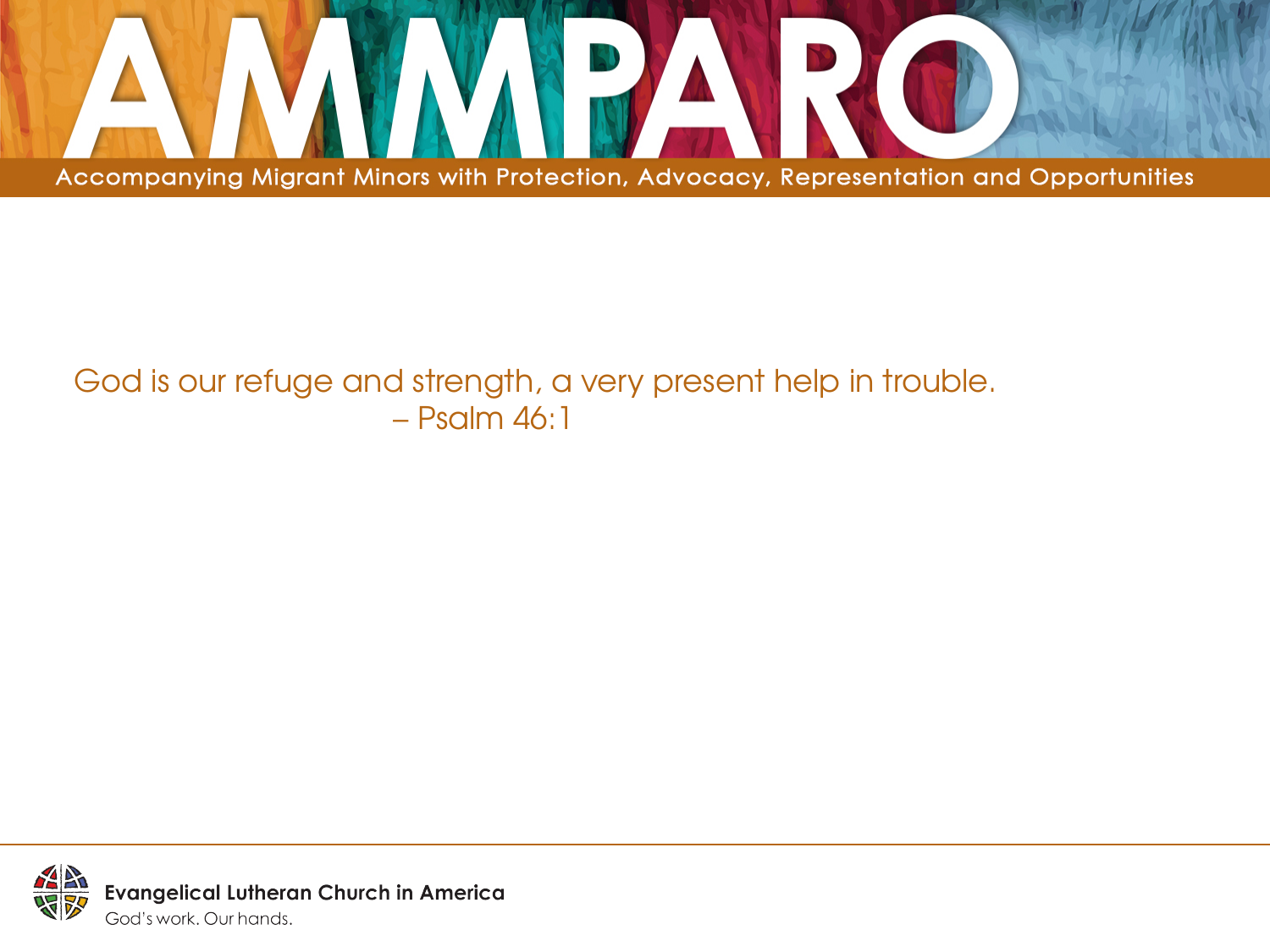

# God is our refuge and strength, a very present help in trouble. – Psalm 46:1